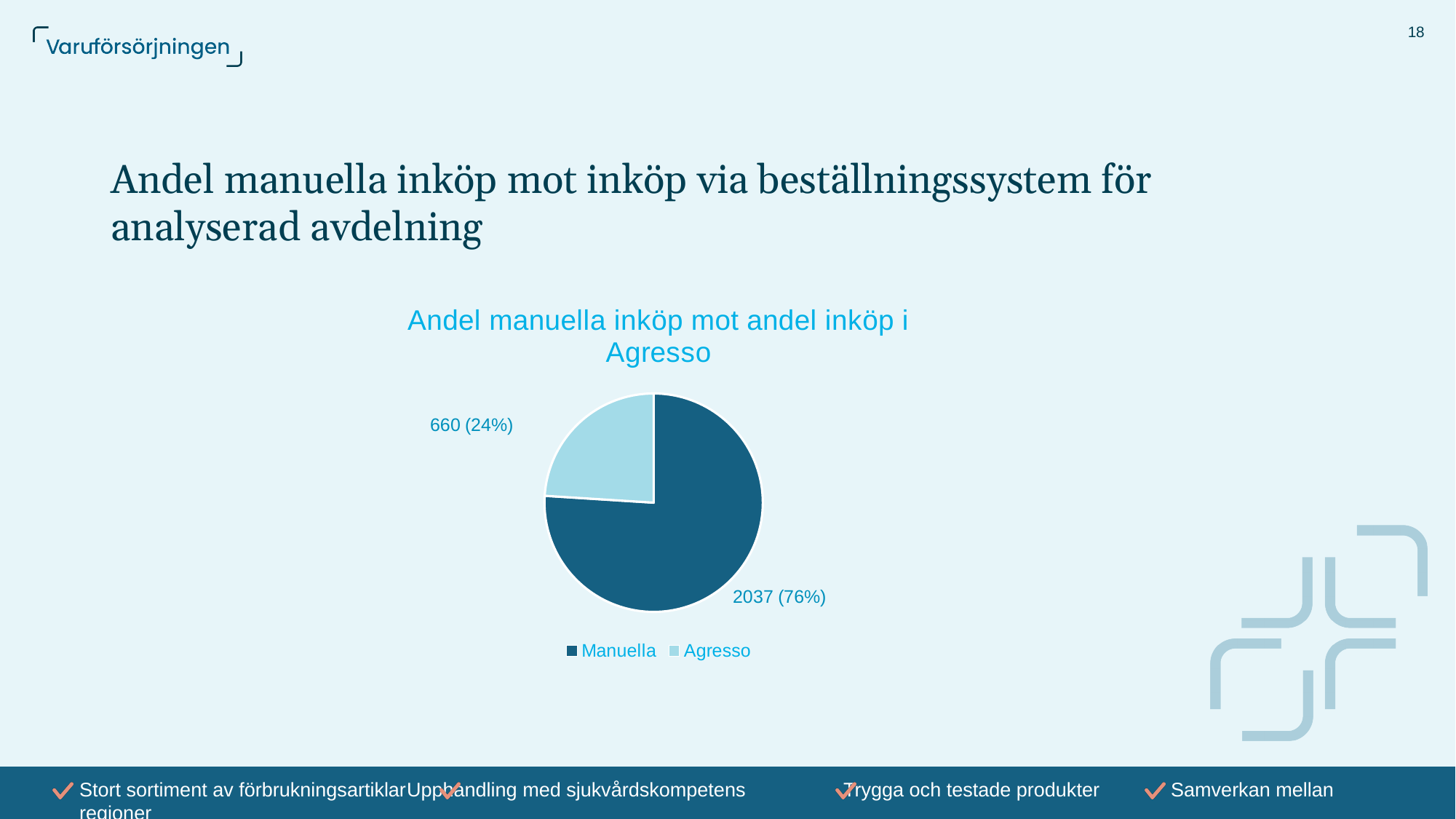

18
# Andel manuella inköp mot inköp via beställningssystem för analyserad avdelning

### Chart: Andel manuella inköp mot andel inköp i Agresso

| Category | Andel manuella inköp mot andel inköp i Agresso |
|---|---|
| Manuella | 0.76 |
| Agresso | 0.24 |